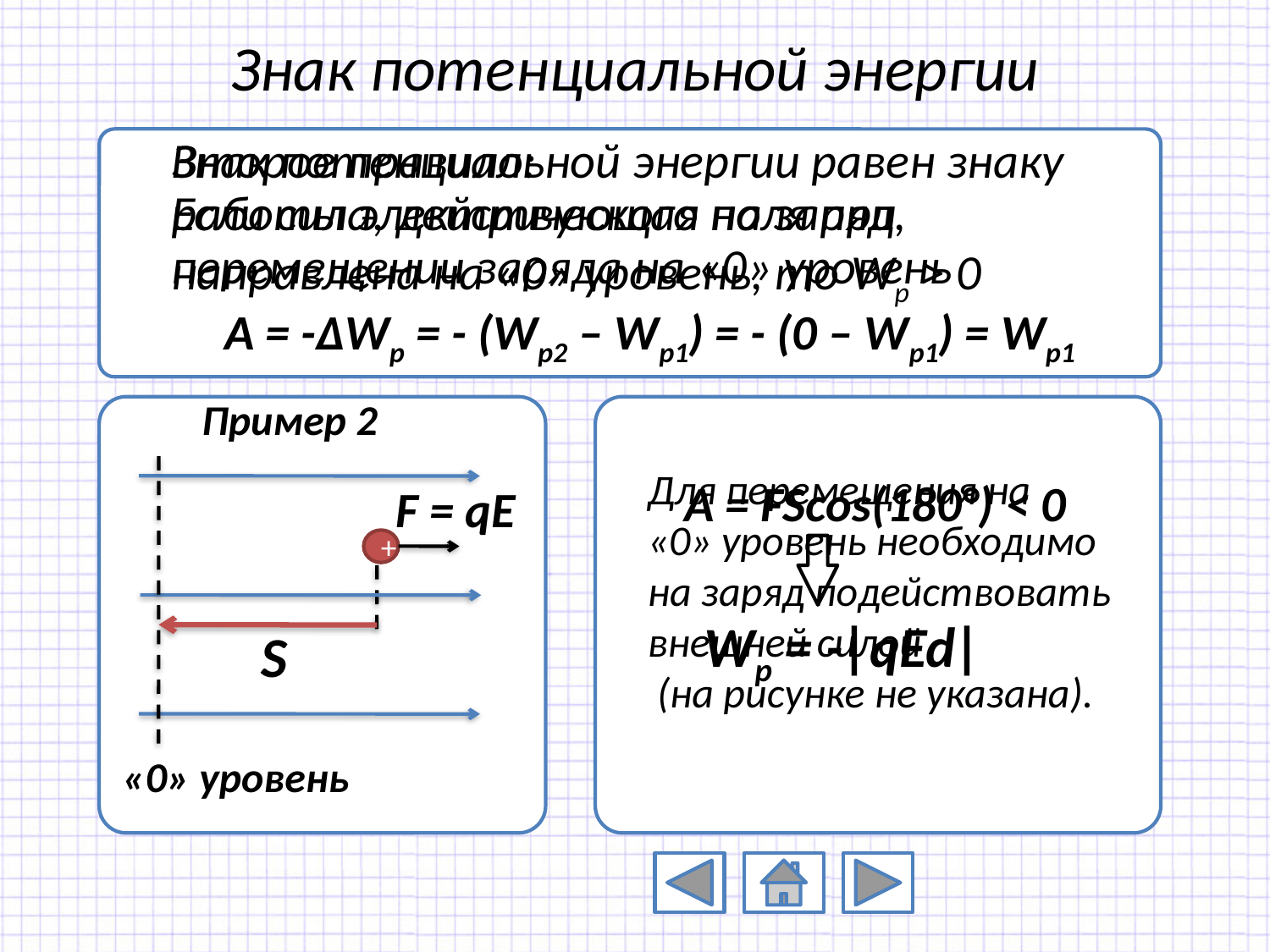

# Знак потенциальной энергии

Знак потенциальной энергии равен знаку работы электрического поля при перемещении заряда на «0» уровень
Второе правило:
Если сила, действующая на заряд, направлена на «0» уровень, то Wp > 0
A = -ΔWp = - (Wp2 – Wp1) = - (0 – Wp1) = Wp1
Пример 2

Для перемещения на         «0» уровень необходимо на заряд подействовать внешней силой                         (на рисунке не указана).
A = FScos(180°) < 0
F = qE
+

Wp = -|qEd|
S
«0» уровень